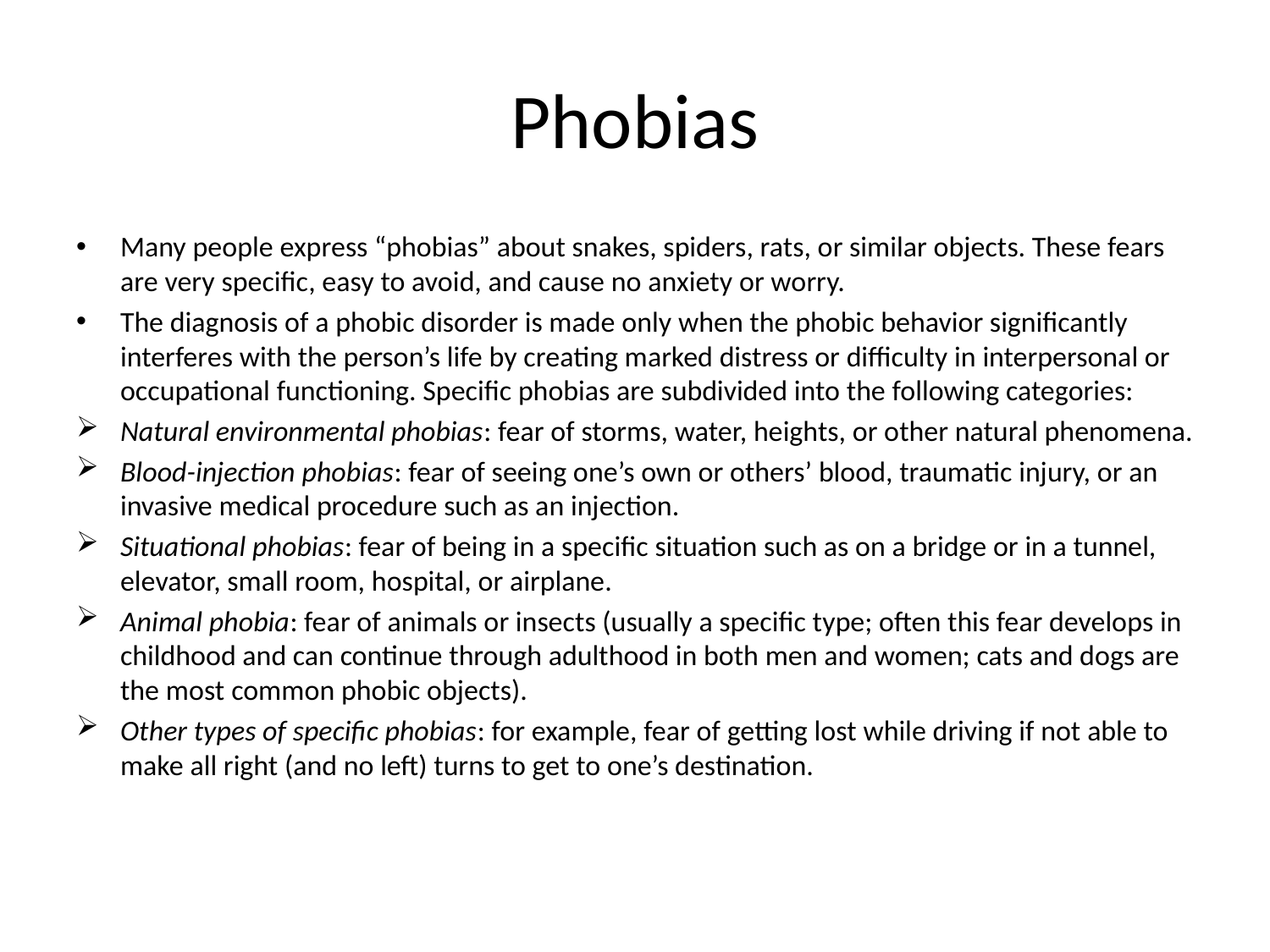

# Phobias
Many people express “phobias” about snakes, spiders, rats, or similar objects. These fears are very specific, easy to avoid, and cause no anxiety or worry.
The diagnosis of a phobic disorder is made only when the phobic behavior significantly interferes with the person’s life by creating marked distress or difficulty in interpersonal or occupational functioning. Specific phobias are subdivided into the following categories:
Natural environmental phobias: fear of storms, water, heights, or other natural phenomena.
Blood-injection phobias: fear of seeing one’s own or others’ blood, traumatic injury, or an invasive medical procedure such as an injection.
Situational phobias: fear of being in a specific situation such as on a bridge or in a tunnel, elevator, small room, hospital, or airplane.
Animal phobia: fear of animals or insects (usually a specific type; often this fear develops in childhood and can continue through adulthood in both men and women; cats and dogs are the most common phobic objects).
Other types of specific phobias: for example, fear of getting lost while driving if not able to make all right (and no left) turns to get to one’s destination.